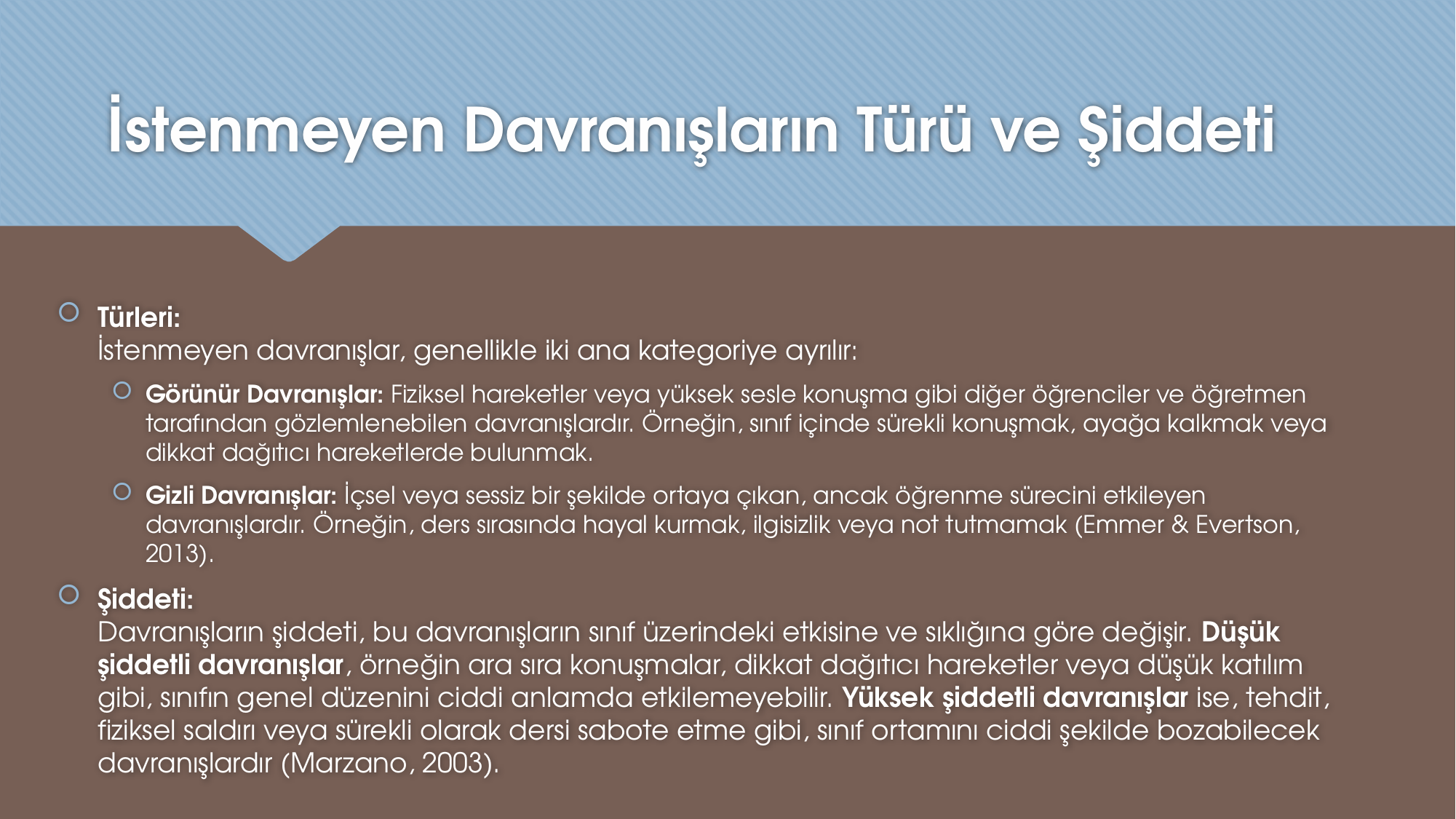

# İstenmeyen Davranışların Türü ve Şiddeti
Türleri:
İstenmeyen davranışlar, genellikle iki ana kategoriye ayrılır:
Görünür Davranışlar: Fiziksel hareketler veya yüksek sesle konuşma gibi diğer öğrenciler ve öğretmen tarafından gözlemlenebilen davranışlardır. Örneğin, sınıf içinde sürekli konuşmak, ayağa kalkmak veya dikkat dağıtıcı hareketlerde bulunmak.
Gizli Davranışlar: İçsel veya sessiz bir şekilde ortaya çıkan, ancak öğrenme sürecini etkileyen davranışlardır. Örneğin, ders sırasında hayal kurmak, ilgisizlik veya not tutmamak (Emmer & Evertson, 2013).
Şiddeti:
Davranışların şiddeti, bu davranışların sınıf üzerindeki etkisine ve sıklığına göre değişir. Düşük şiddetli davranışlar, örneğin ara sıra konuşmalar, dikkat dağıtıcı hareketler veya düşük katılım gibi, sınıfın genel düzenini ciddi anlamda etkilemeyebilir. Yüksek şiddetli davranışlar ise, tehdit, fiziksel saldırı veya sürekli olarak dersi sabote etme gibi, sınıf ortamını ciddi şekilde bozabilecek davranışlardır (Marzano, 2003).